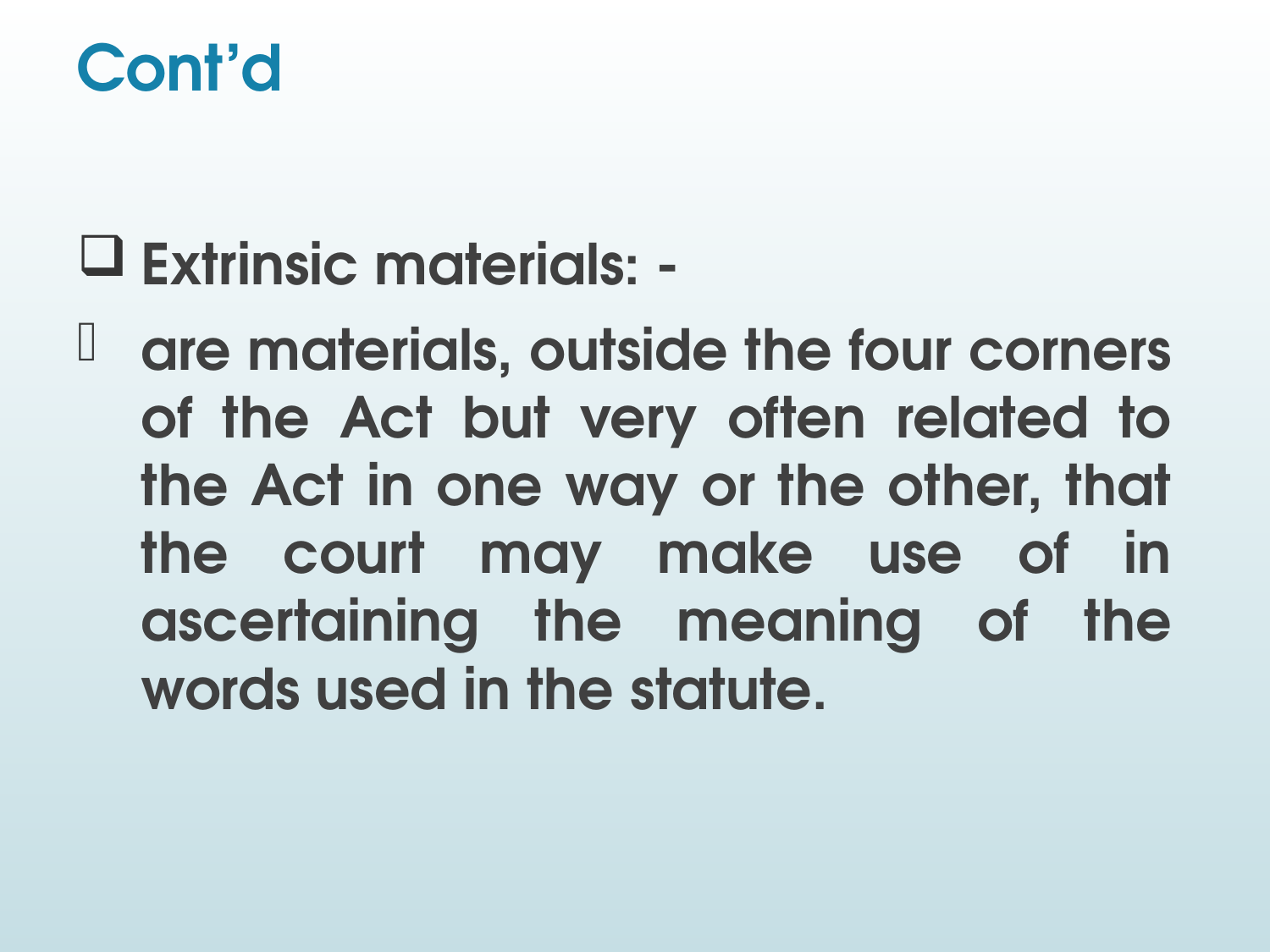

# Cont’d
Extrinsic materials: -
are materials, outside the four corners of the Act but very often related to the Act in one way or the other, that the court may make use of in ascertaining the meaning of the words used in the statute.